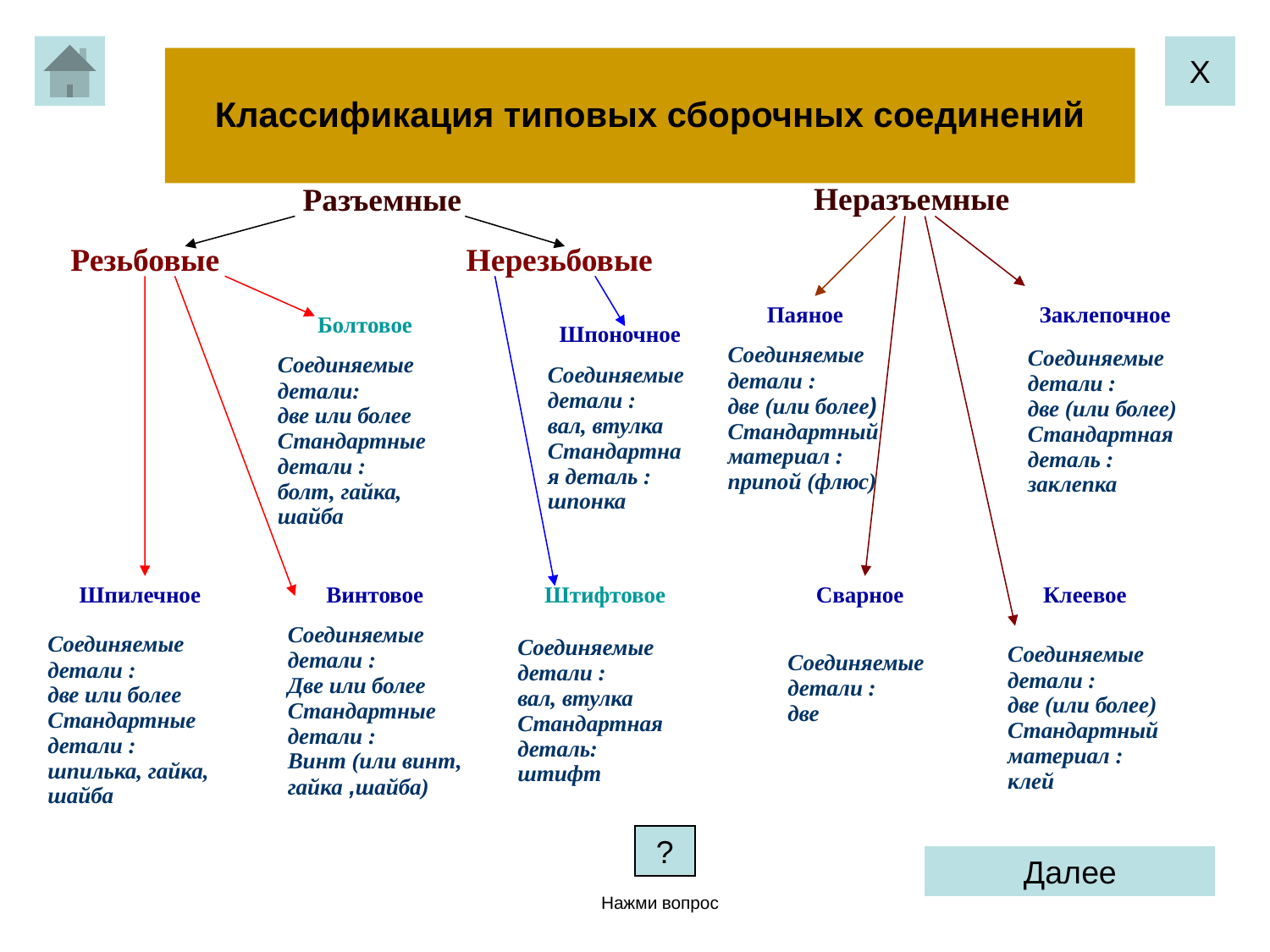

Х

Классификация типовых сборочных соединений

| Разъемные |  | Неразъемные |
| --- | --- | --- |

| Резьбовые |  | Нерезьбовые |
| --- | --- | --- |

| Паяное |
| --- |
| Соединяемые детали : две (или более) Стандартный материал : припой (флюс) |
| Заклепочное |
| --- |
| Соединяемые детали : две (или более) Стандартная деталь : заклепка |
| Болтовое |
| --- |
| Соединяемые детали: две или более Стандартные детали : болт, гайка, шайба |
| Шпоночное |
| --- |
| Соединяемые детали : вал, втулка Стандартная деталь : шпонка |
| Шпилечное |
| --- |
| Соединяемые детали : две или более Стандартные детали : шпилька, гайка, шайба |
| Винтовое |
| --- |
| Соединяемые детали : Две или более Стандартные детали : Винт (или винт, гайка ,шайба) |
| Штифтовое |
| --- |
| Соединяемые детали : вал, втулка Стандартная деталь: штифт |
| Сварное |
| --- |
| Соединяемые детали : две |
| Клеевое |
| --- |
| Соединяемые детали : две (или более) Стандартный материал : клей |
?
Далее
Нажми вопрос